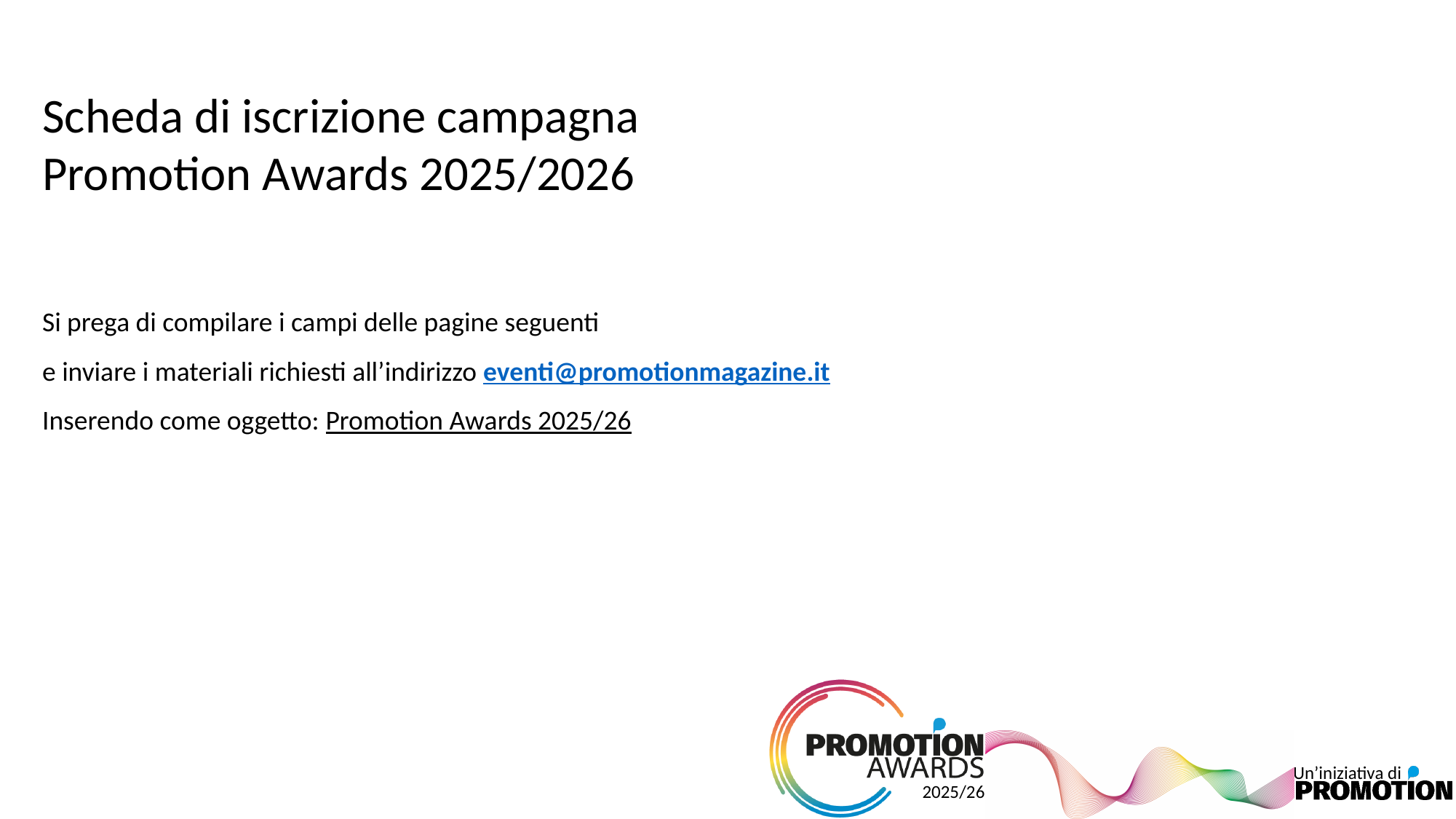

Scheda di iscrizione campagna
Promotion Awards 2025/2026
Si prega di compilare i campi delle pagine seguenti
e inviare i materiali richiesti all’indirizzo eventi@promotionmagazine.it
Inserendo come oggetto: Promotion Awards 2025/26